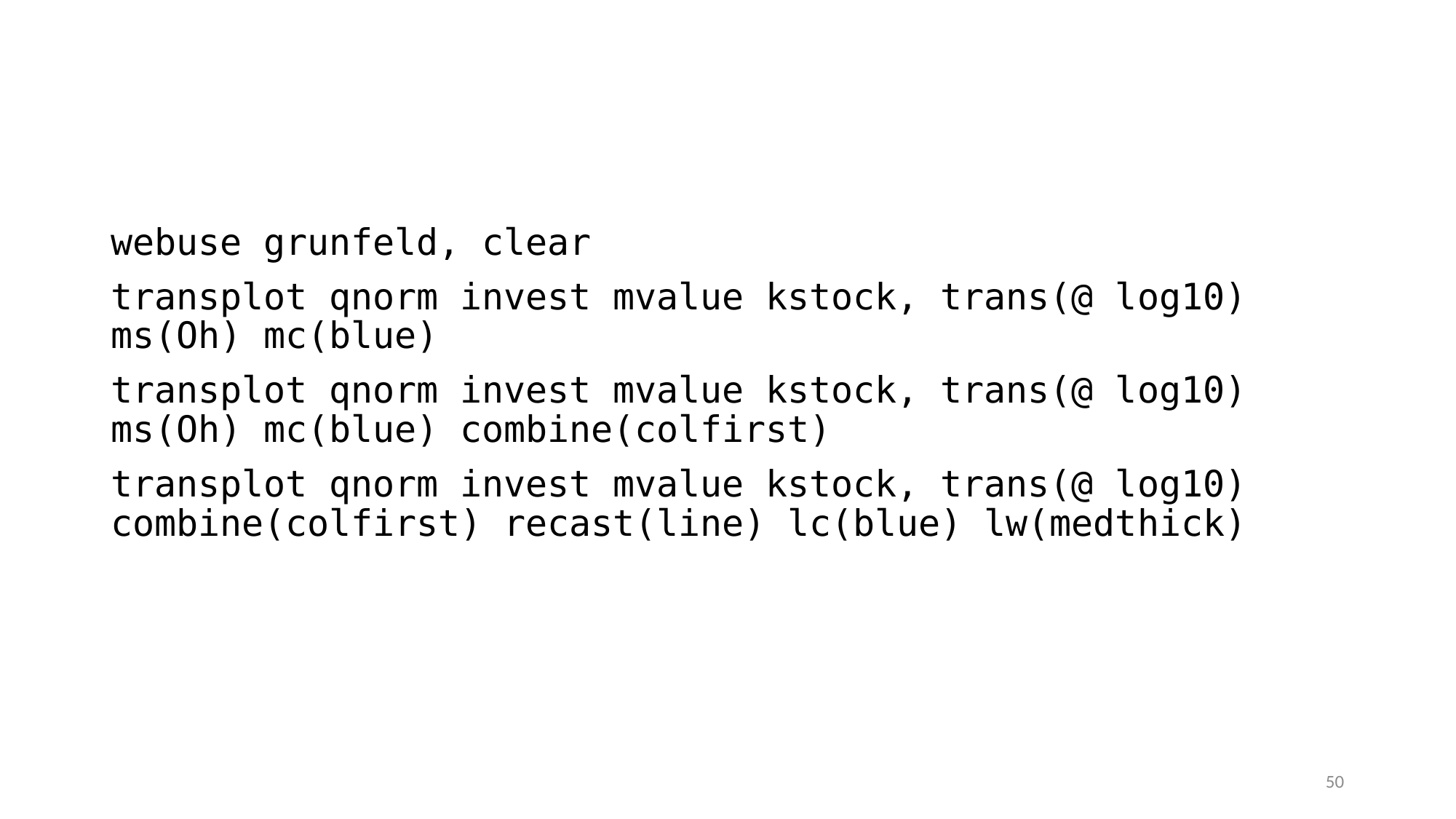

#
webuse grunfeld, clear
transplot qnorm invest mvalue kstock, trans(@ log10) ms(Oh) mc(blue)
transplot qnorm invest mvalue kstock, trans(@ log10) ms(Oh) mc(blue) combine(colfirst)
transplot qnorm invest mvalue kstock, trans(@ log10) combine(colfirst) recast(line) lc(blue) lw(medthick)
50